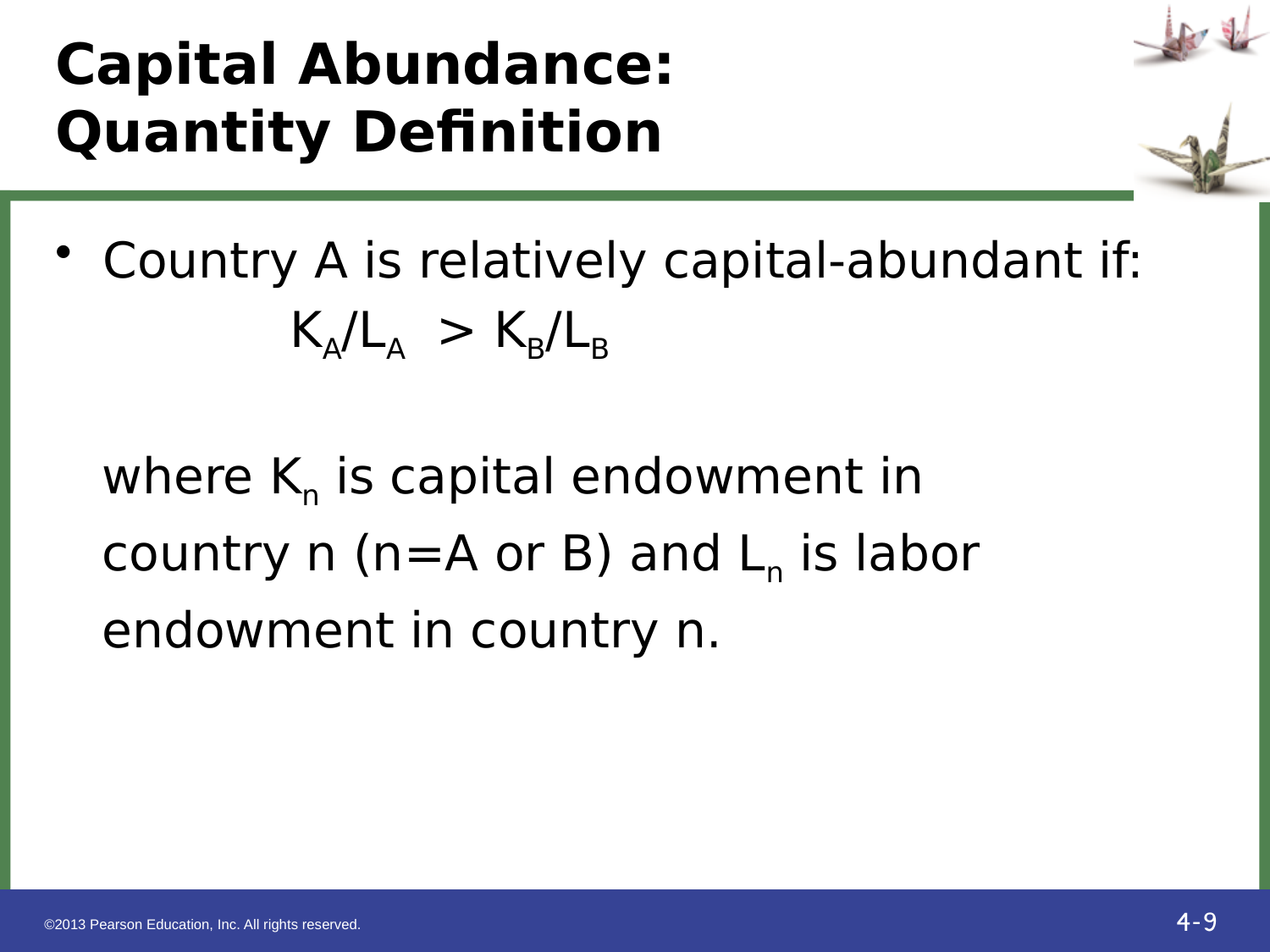

# Capital Abundance: Quantity Definition
Country A is relatively capital-abundant if:
               KA/LA  > KB/LB

   where Kn is capital endowment in
   country n (n=A or B) and Ln is labor
   endowment in country n.